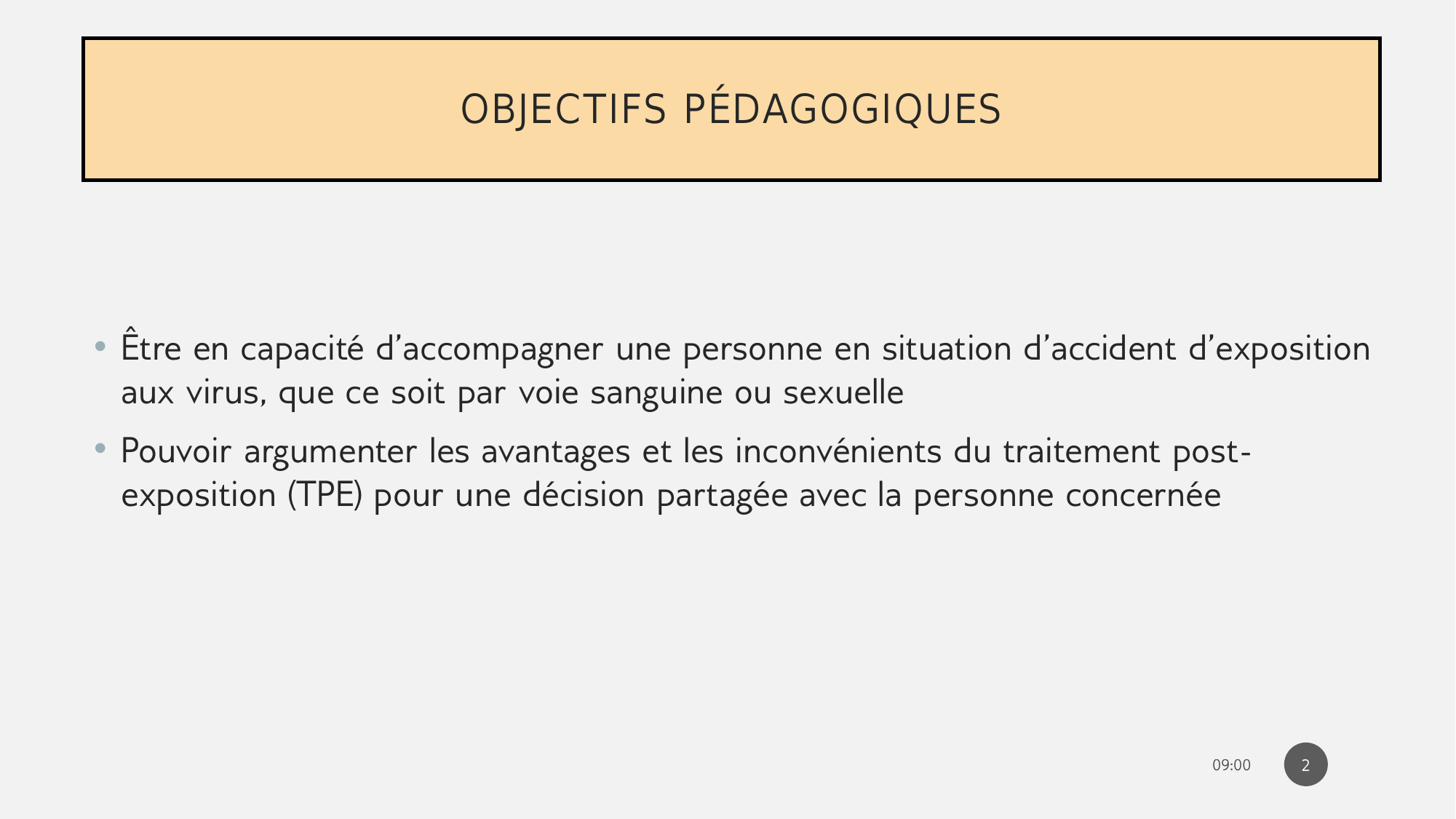

# Objectifs pédagogiques
Être en capacité d’accompagner une personne en situation d’accident d’exposition aux virus, que ce soit par voie sanguine ou sexuelle
Pouvoir argumenter les avantages et les inconvénients du traitement post-exposition (TPE) pour une décision partagée avec la personne concernée

2
09:00